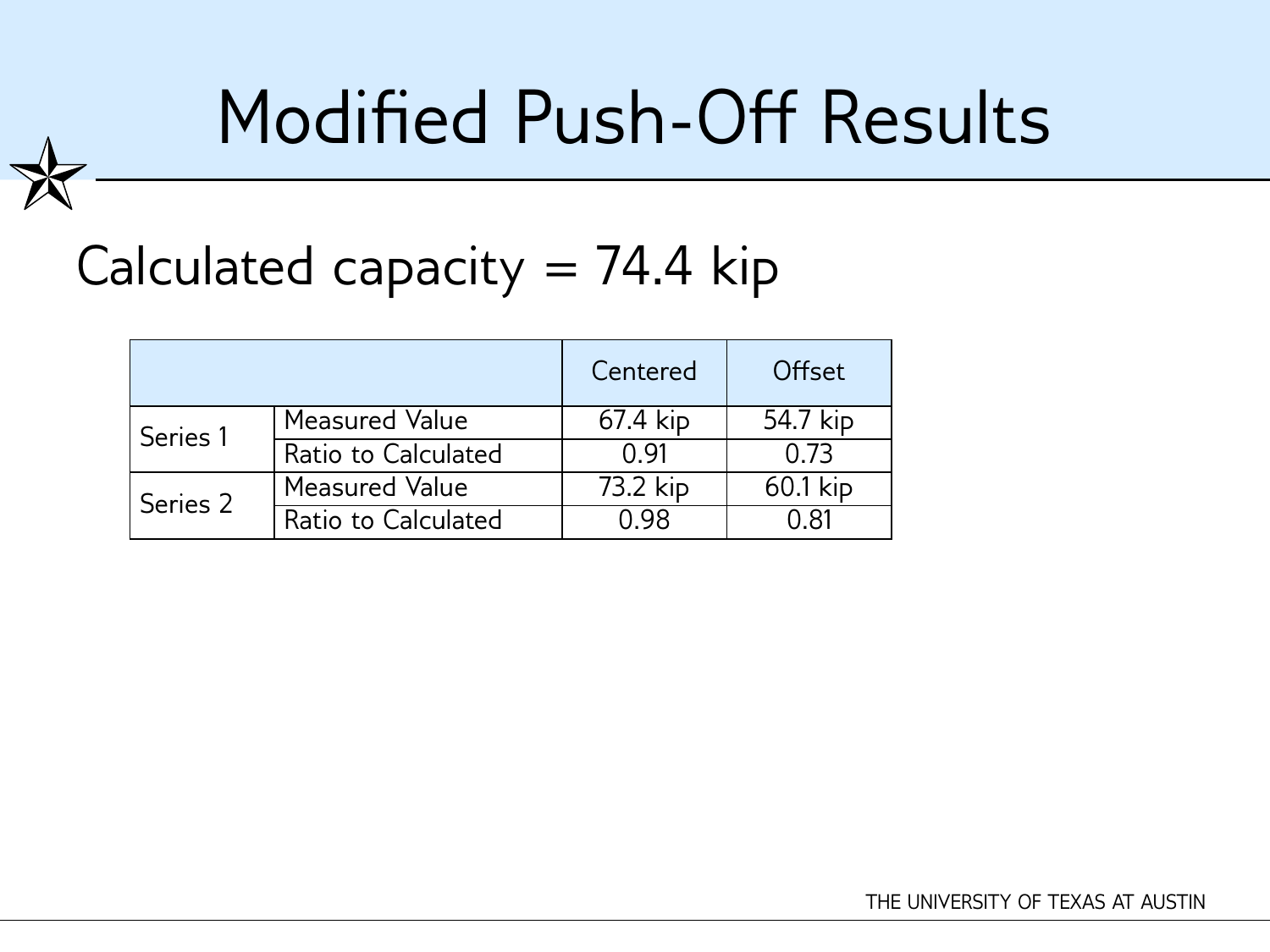

# Modified Push-Off Results
Calculated capacity = 74.4 kip

|  |  | Centered | Offset |
| --- | --- | --- | --- |
|  |  |  |  |
| Series 1 | Measured Value | 67.4 kip | 54.7 kip |
|  | Ratio to Calculated | 0.91 | 0.73 |
| Series 2 | Measured Value | 73.2 kip | 60.1 kip |
|  | Ratio to Calculated | 0.98 | 0.81 |